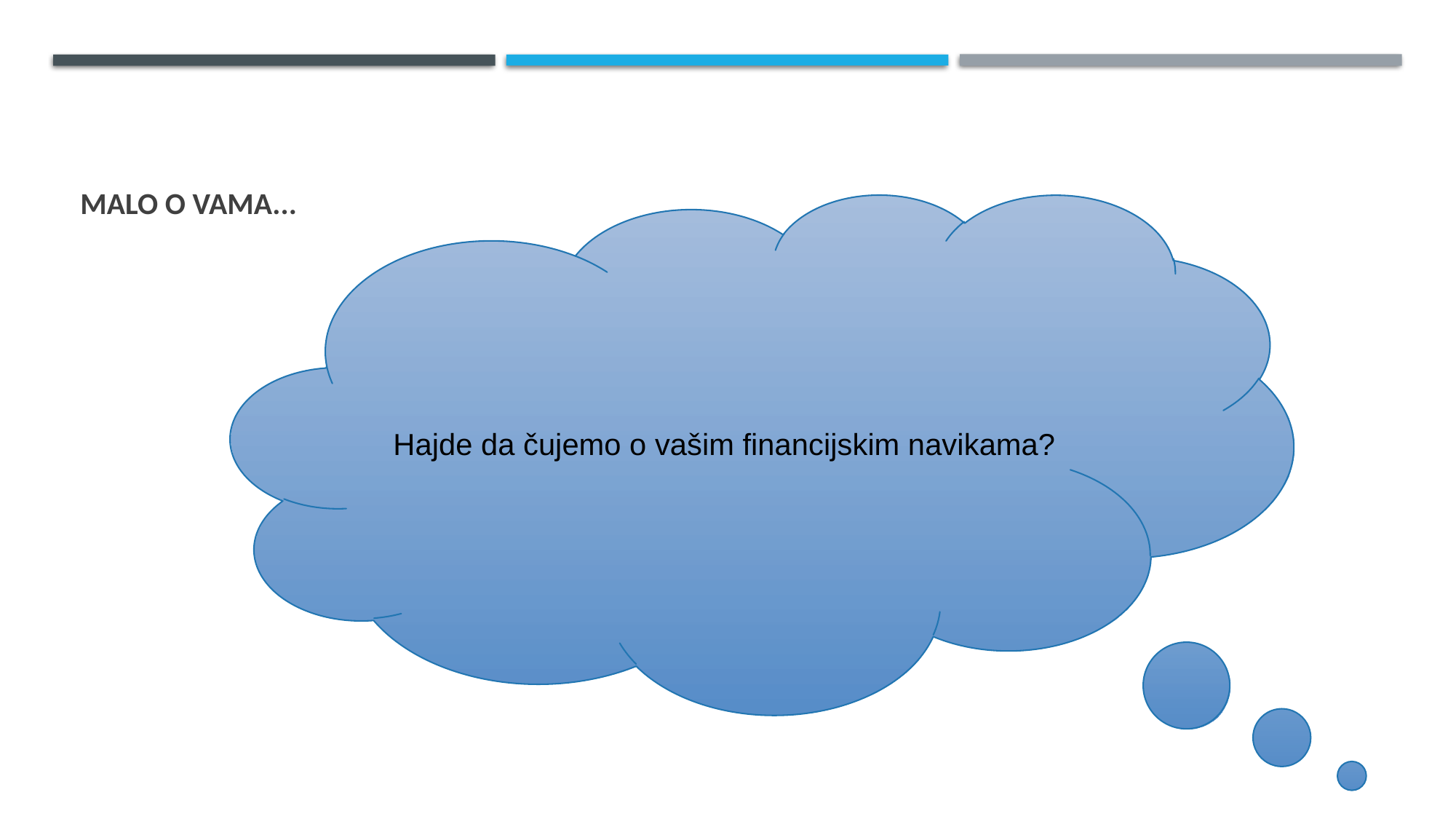

# Malo o vama...
Hajde da čujemo o vašim financijskim navikama?